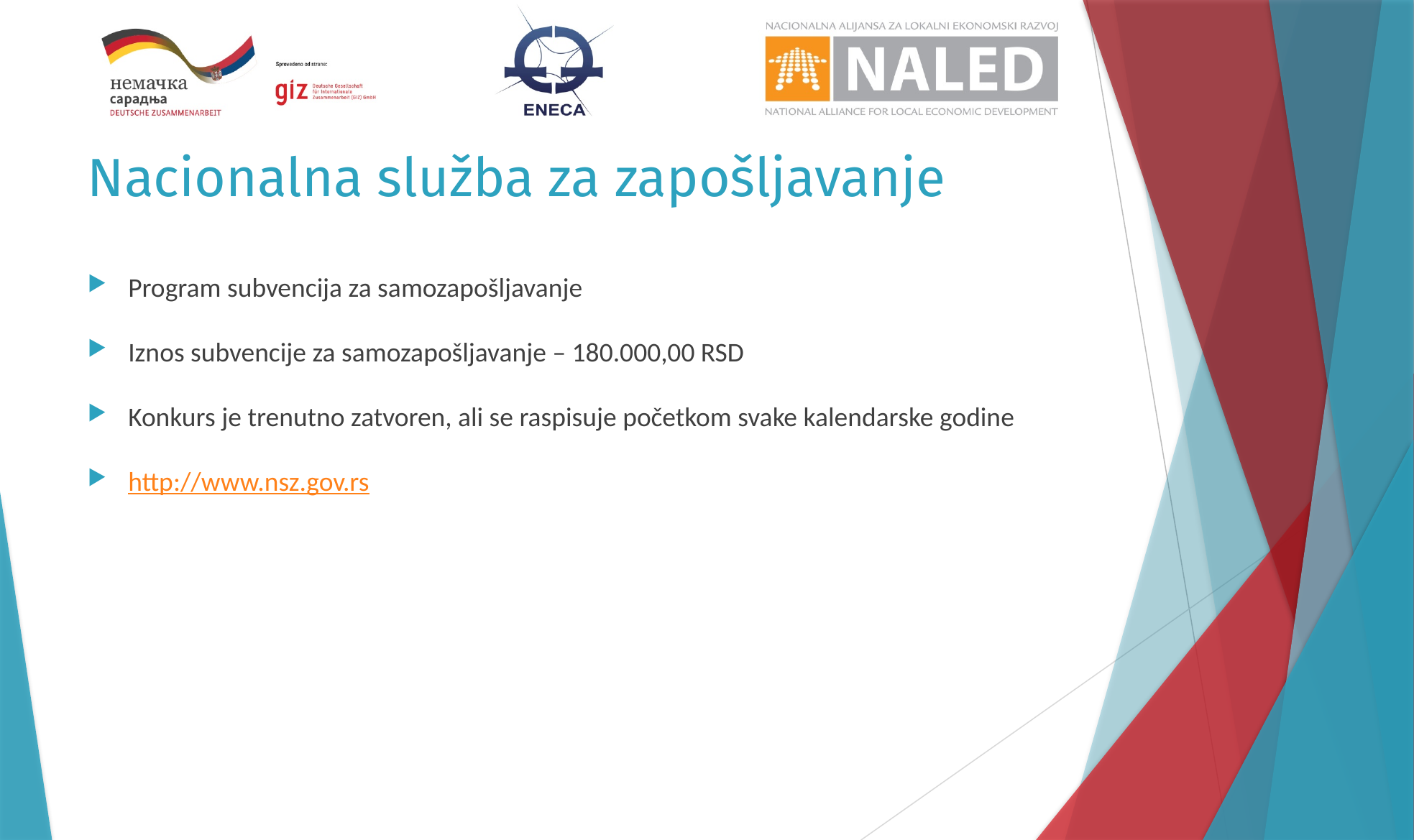

# Nacionalna služba za zapošljavanje
Program subvencija za samozapošljavanje

Iznos subvencije za samozapošljavanje – 180.000,00 RSD

Konkurs je trenutno zatvoren, ali se raspisuje početkom svake kalendarske godine

http://www.nsz.gov.rs